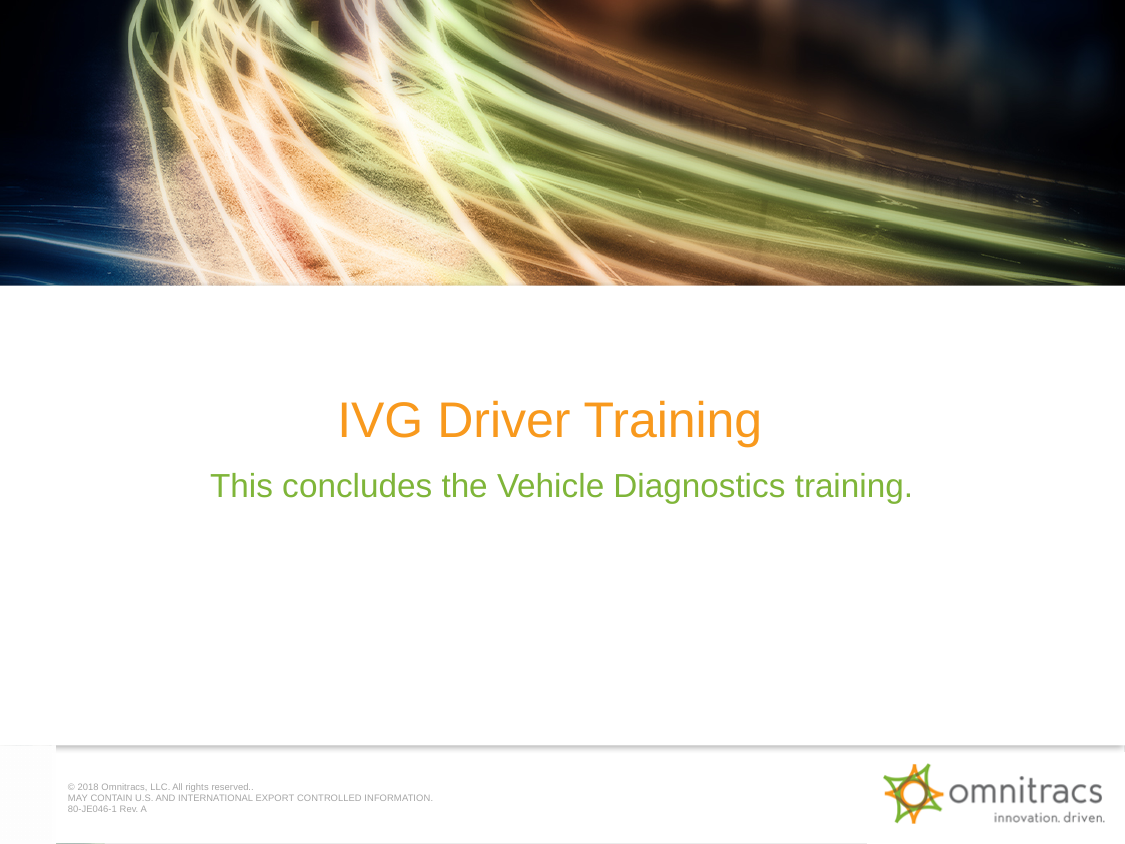

# IVG Driver Training
This concludes the Vehicle Diagnostics training.